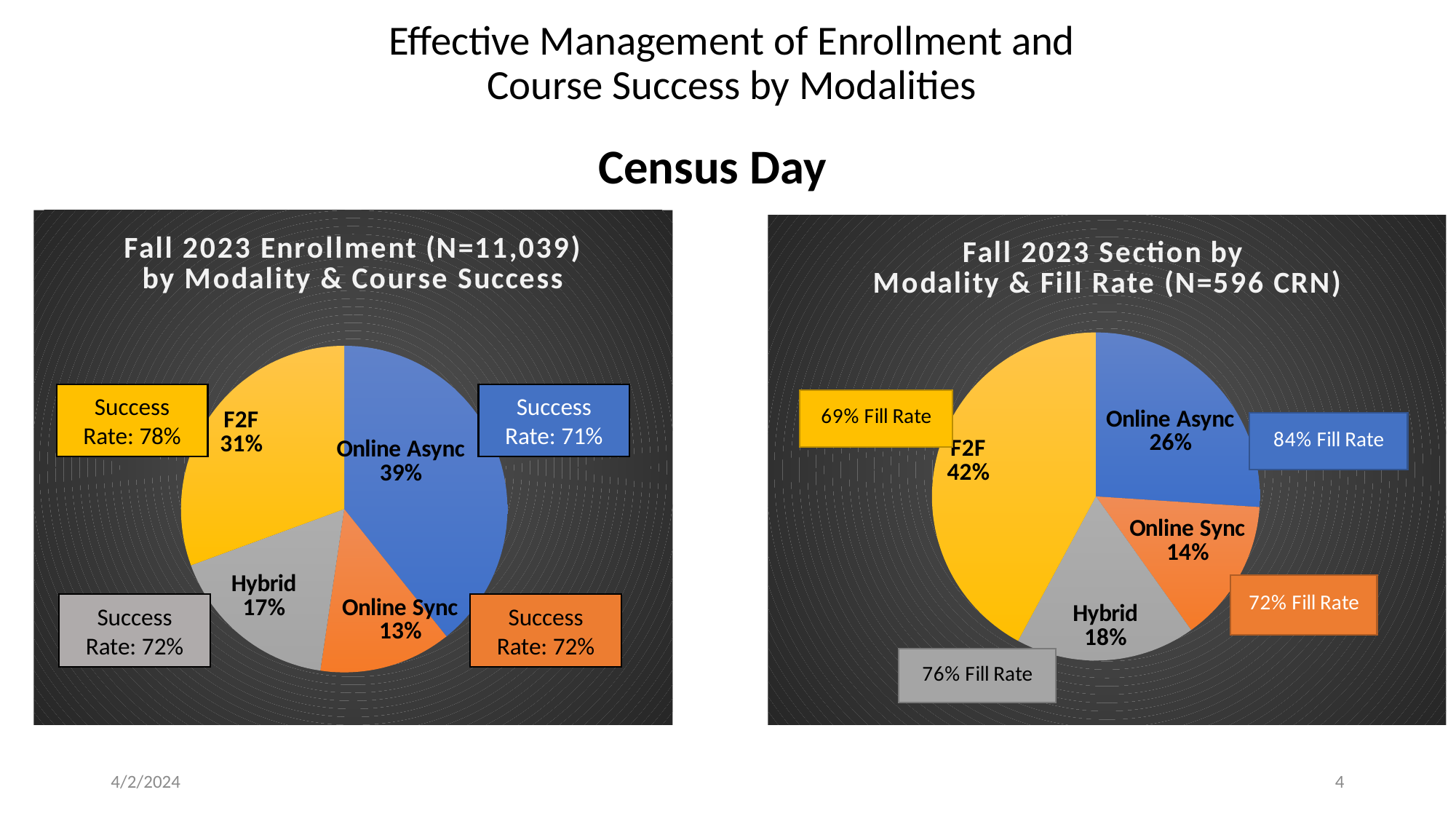

# Effective Management of Enrollment and Course Success by Modalities
Census Day

### Chart: Fall 2023 Enrollment (N=11,039) by Modality & Course Success

| Category |  |
|---|---|
| Online Async | 4330.0 |
| Online Sync | 1448.0 |
| Hybrid | 1883.0 |
| F2F | 3378.0 |

### Chart: Fall 2023 Section by
Modality & Fill Rate (N=596 CRN)

| Category |  |
|---|---|
| Online Async | 157.0 |
| Online Sync | 85.0 |
| Hybrid | 107.0 |
| F2F | 254.0 |
Success Rate: 78%
Success Rate: 71%
Success Rate: 72%
Success Rate: 72%
4/2/2024
4